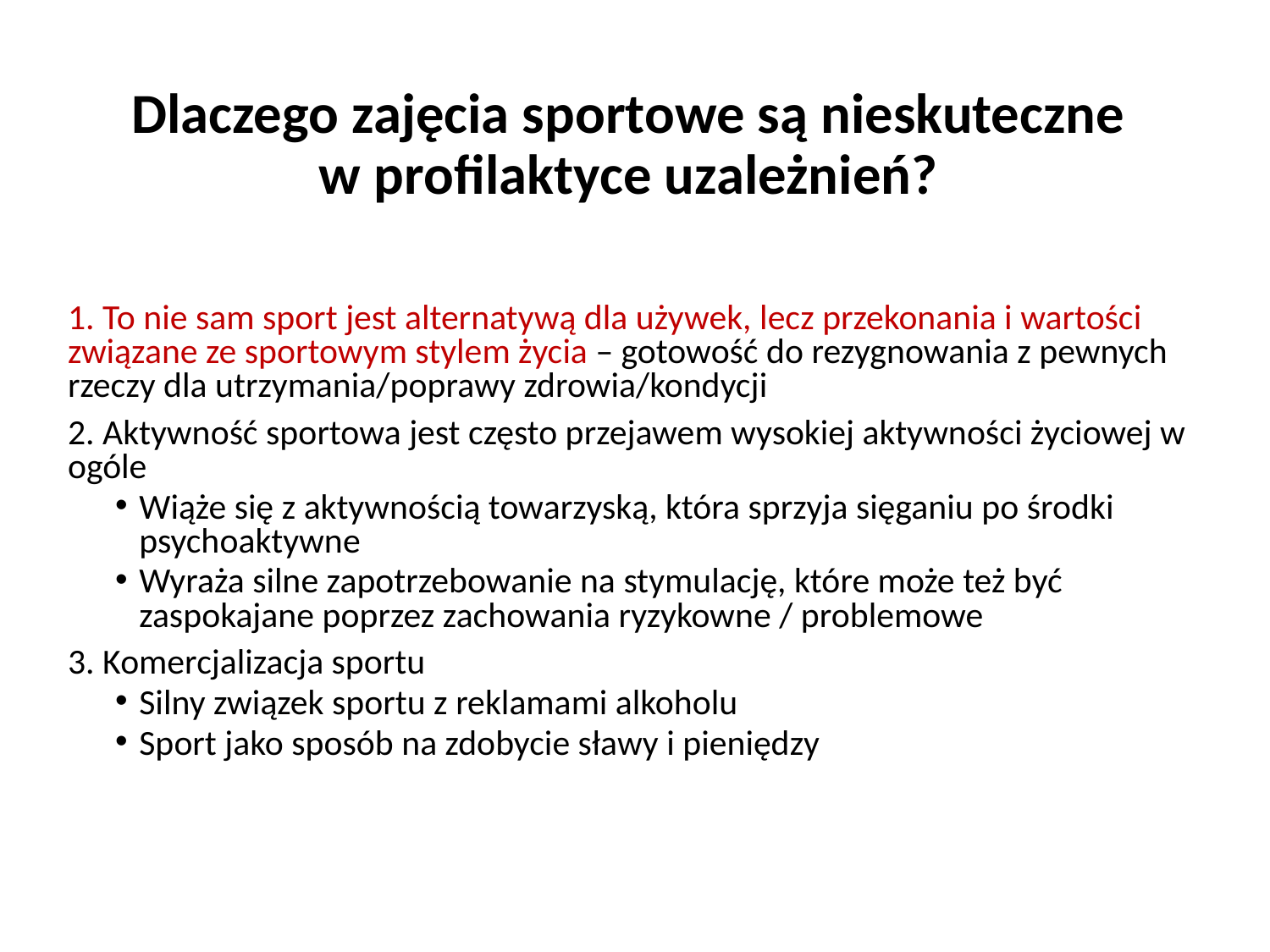

# Dlaczego zajęcia sportowe są nieskuteczne w profilaktyce uzależnień?
1. To nie sam sport jest alternatywą dla używek, lecz przekonania i wartości związane ze sportowym stylem życia – gotowość do rezygnowania z pewnych rzeczy dla utrzymania/poprawy zdrowia/kondycji
2. Aktywność sportowa jest często przejawem wysokiej aktywności życiowej w ogóle
Wiąże się z aktywnością towarzyską, która sprzyja sięganiu po środki psychoaktywne
Wyraża silne zapotrzebowanie na stymulację, które może też być zaspokajane poprzez zachowania ryzykowne / problemowe
3. Komercjalizacja sportu
Silny związek sportu z reklamami alkoholu
Sport jako sposób na zdobycie sławy i pieniędzy